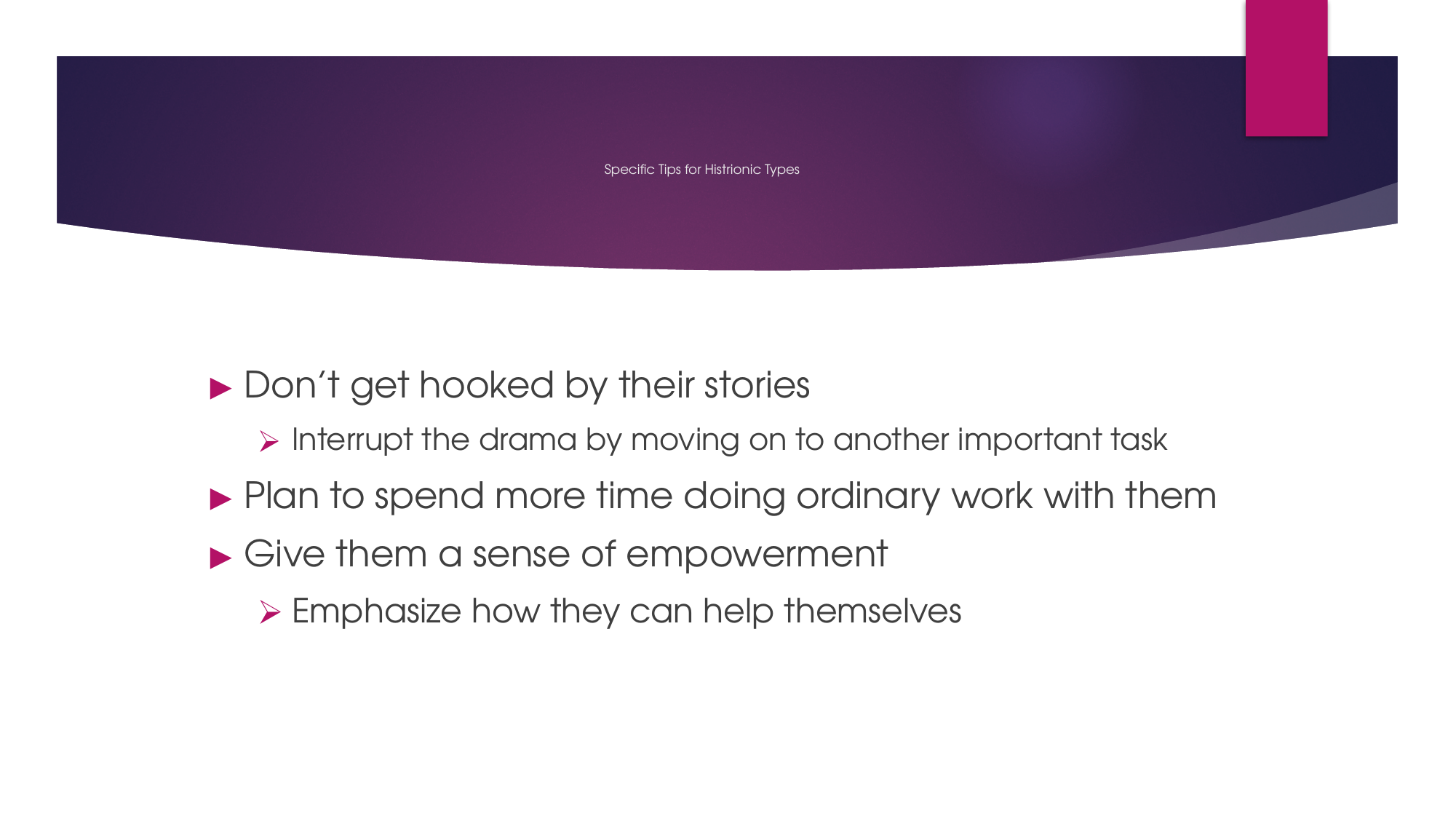

# Specific Tips for Histrionic Types
Don’t get hooked by their stories
Interrupt the drama by moving on to another important task
Plan to spend more time doing ordinary work with them
Give them a sense of empowerment
Emphasize how they can help themselves